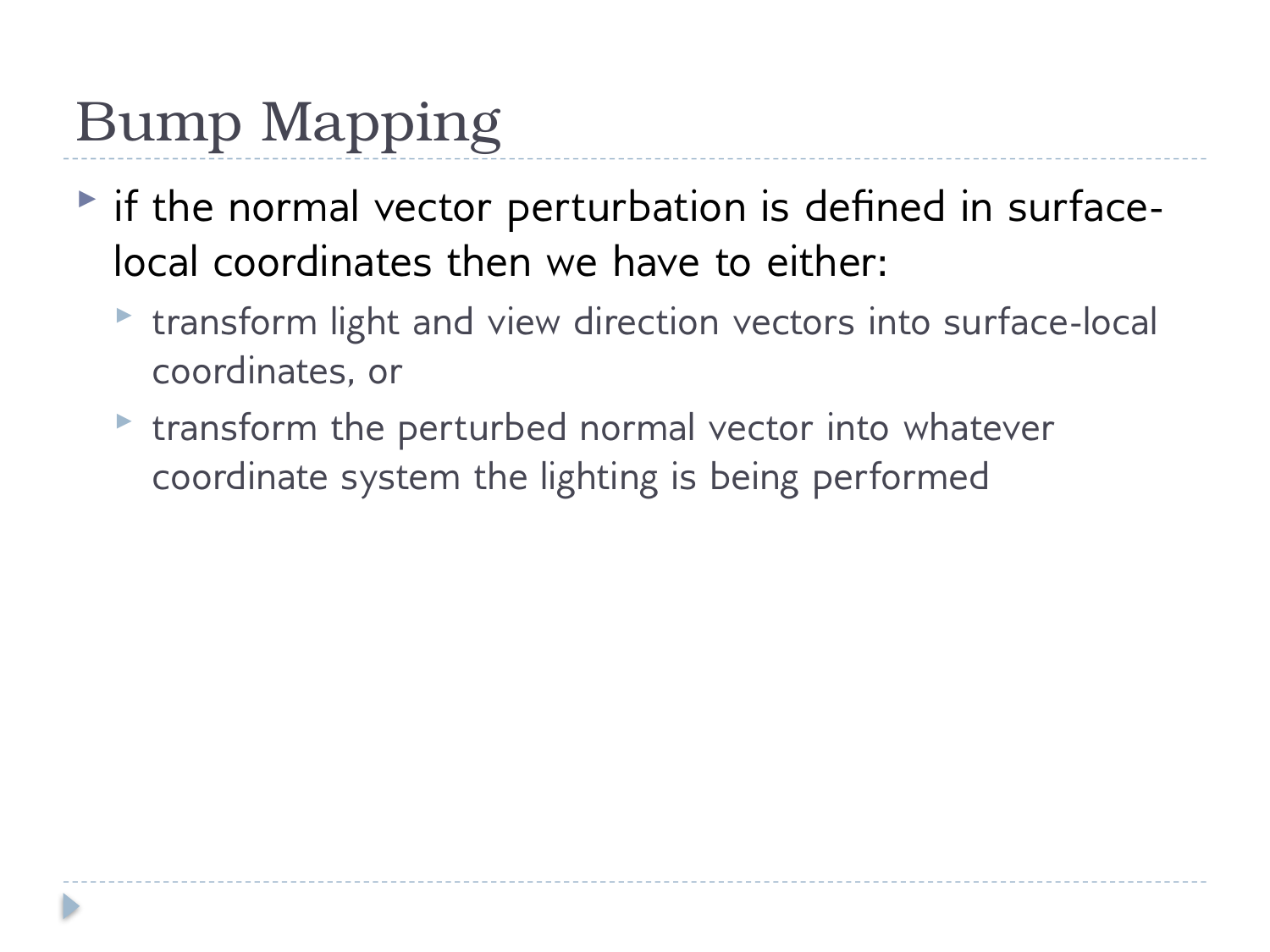

# Bump Mapping
if the normal vector perturbation is defined in surface-local coordinates then we have to either:
transform light and view direction vectors into surface-local coordinates, or
transform the perturbed normal vector into whatever coordinate system the lighting is being performed